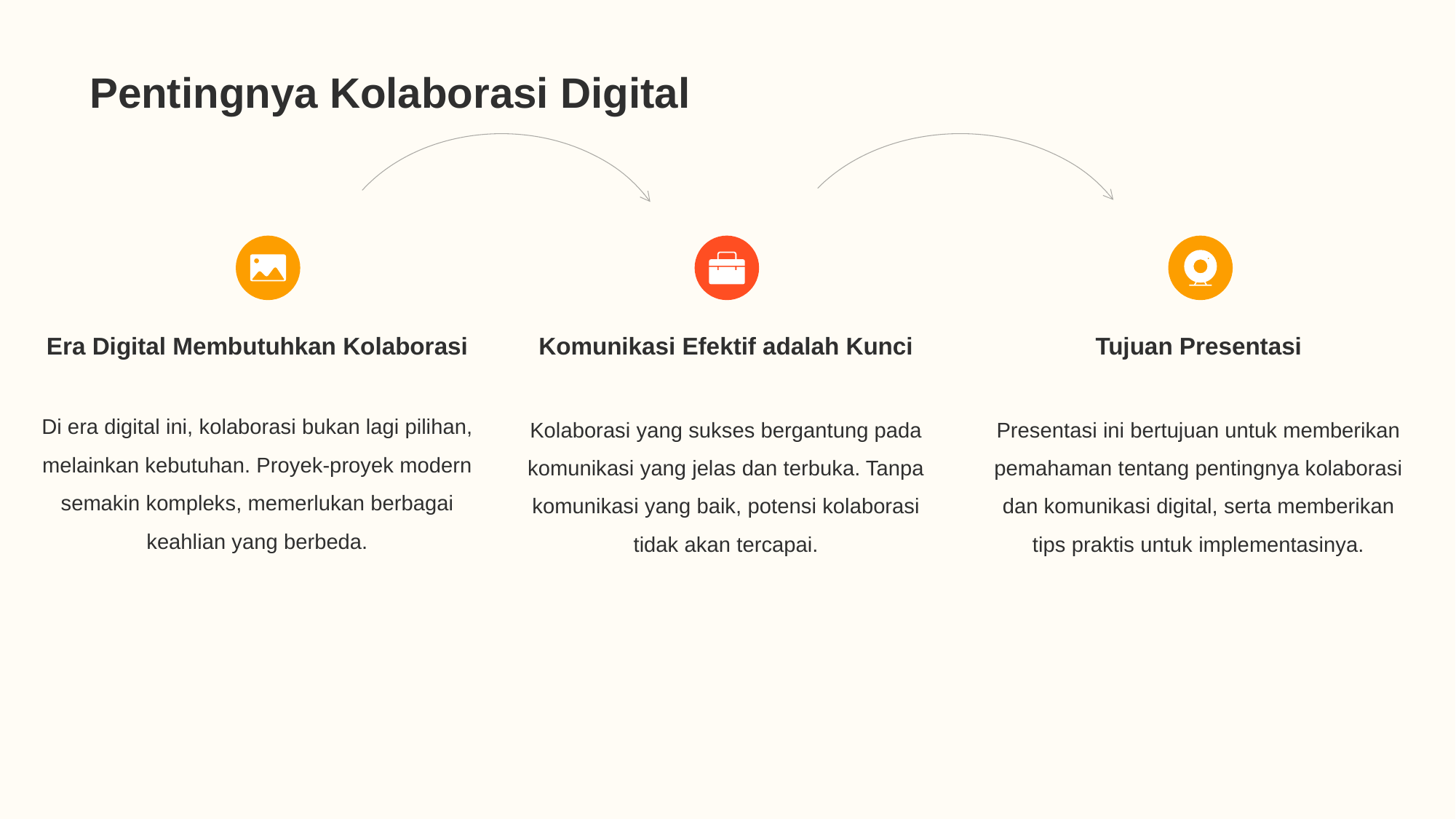

# Pentingnya Kolaborasi Digital

Komunikasi Efektif adalah Kunci
Era Digital Membutuhkan Kolaborasi
Tujuan Presentasi
Di era digital ini, kolaborasi bukan lagi pilihan, melainkan kebutuhan. Proyek-proyek modern semakin kompleks, memerlukan berbagai keahlian yang berbeda.
Kolaborasi yang sukses bergantung pada komunikasi yang jelas dan terbuka. Tanpa komunikasi yang baik, potensi kolaborasi tidak akan tercapai.
Presentasi ini bertujuan untuk memberikan pemahaman tentang pentingnya kolaborasi dan komunikasi digital, serta memberikan tips praktis untuk implementasinya.